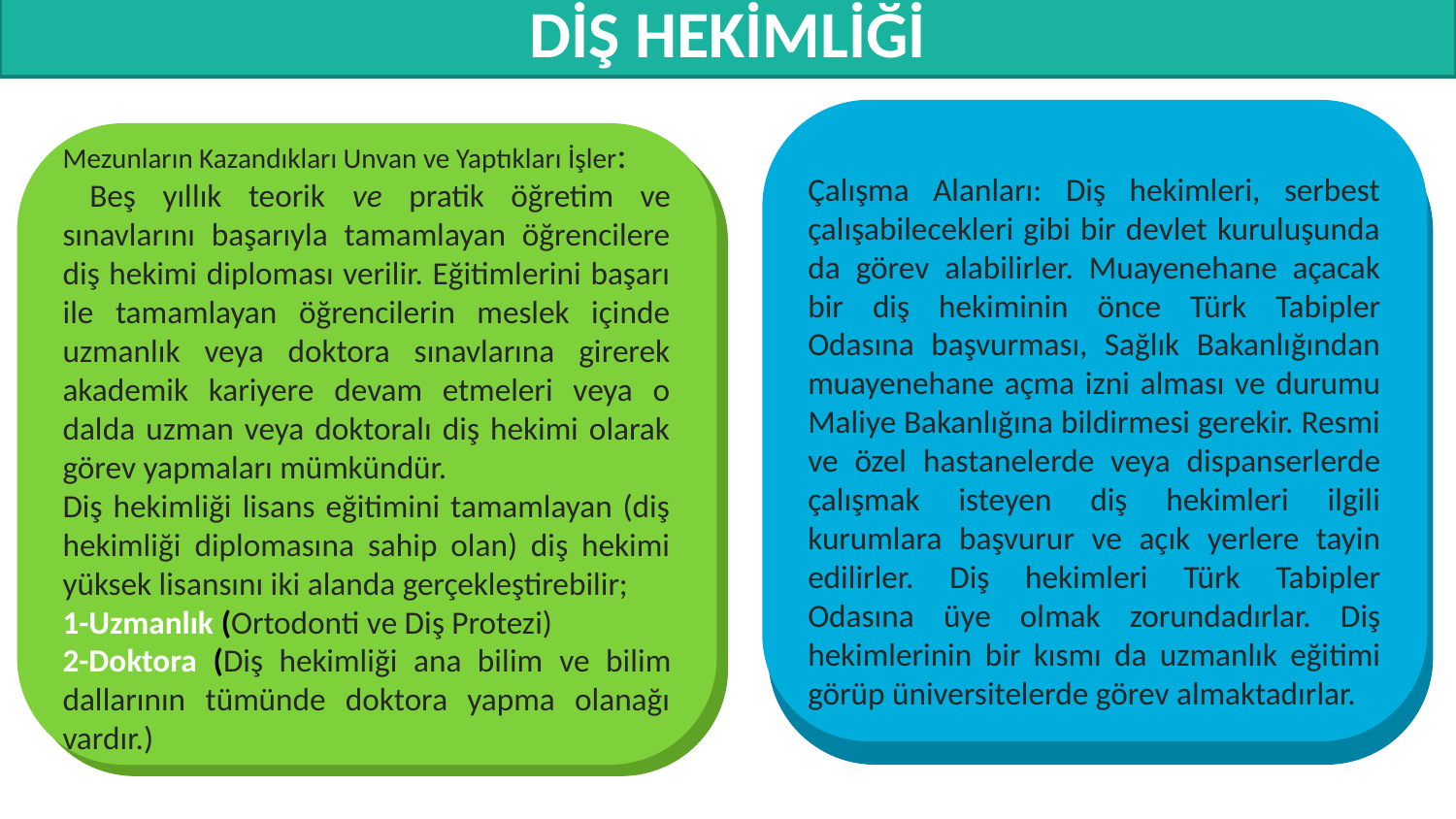

# DİŞ HEKİMLİĞİ

Çalışma Alanları: Diş hekimleri, serbest çalışabilecekleri gibi bir devlet kuruluşunda da görev alabilirler. Muayenehane açacak bir diş hekiminin önce Türk Tabipler Odasına başvurması, Sağlık Bakanlığından muayenehane açma izni alması ve durumu Maliye Bakanlığına bildirmesi gerekir. Resmi ve özel hastanelerde veya dispanserlerde çalışmak isteyen diş hekimleri ilgili kurumlara başvurur ve açık yerlere tayin edilirler. Diş hekimleri Türk Tabipler Odasına üye olmak zorundadırlar. Diş hekimlerinin bir kısmı da uzmanlık eğitimi görüp üniversitelerde görev almaktadırlar.

Mezunların Kazandıkları Unvan ve Yaptıkları İşler:
 Beş yıllık teorik ve pratik öğretim ve sınavlarını başarıyla tamamlayan öğrencilere diş hekimi diploması verilir. Eğitimlerini başarı ile tamamlayan öğrencilerin meslek içinde uzmanlık veya doktora sınavlarına girerek akademik kariyere devam etmeleri veya o dalda uzman veya doktoralı diş hekimi olarak görev yapmaları mümkündür.
Diş hekimliği lisans eğitimini tamamlayan (diş hekimliği diplomasına sahip olan) diş hekimi yüksek lisansını iki alanda gerçekleştirebilir;
1-Uzmanlık (Ortodonti ve Diş Protezi)
2-Doktora (Diş hekimliği ana bilim ve bilim dallarının tümünde doktora yapma olanağı vardır.)